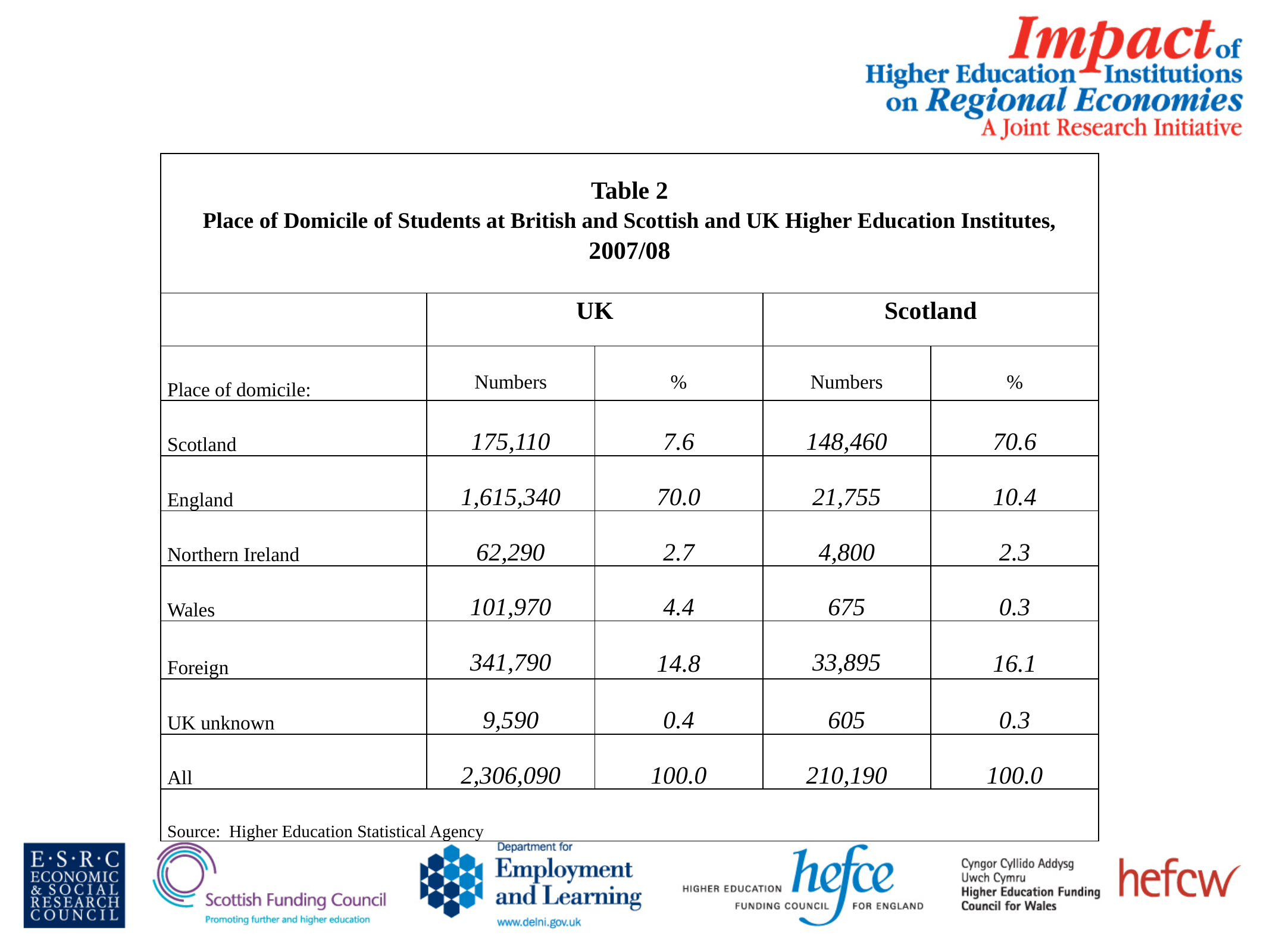

| Table 2 Place of Domicile of Students at British and Scottish and UK Higher Education Institutes, 2007/08 |  |  |  |  |
| --- | --- | --- | --- | --- |
|  | UK |  | Scotland |  |
| Place of domicile: | Numbers | % | Numbers | % |
| Scotland | 175,110 | 7.6 | 148,460 | 70.6 |
| England | 1,615,340 | 70.0 | 21,755 | 10.4 |
| Northern Ireland | 62,290 | 2.7 | 4,800 | 2.3 |
| Wales | 101,970 | 4.4 | 675 | 0.3 |
| Foreign | 341,790 | 14.8 | 33,895 | 16.1 |
| UK unknown | 9,590 | 0.4 | 605 | 0.3 |
| All | 2,306,090 | 100.0 | 210,190 | 100.0 |
| Source: Higher Education Statistical Agency |  |  |  |  |